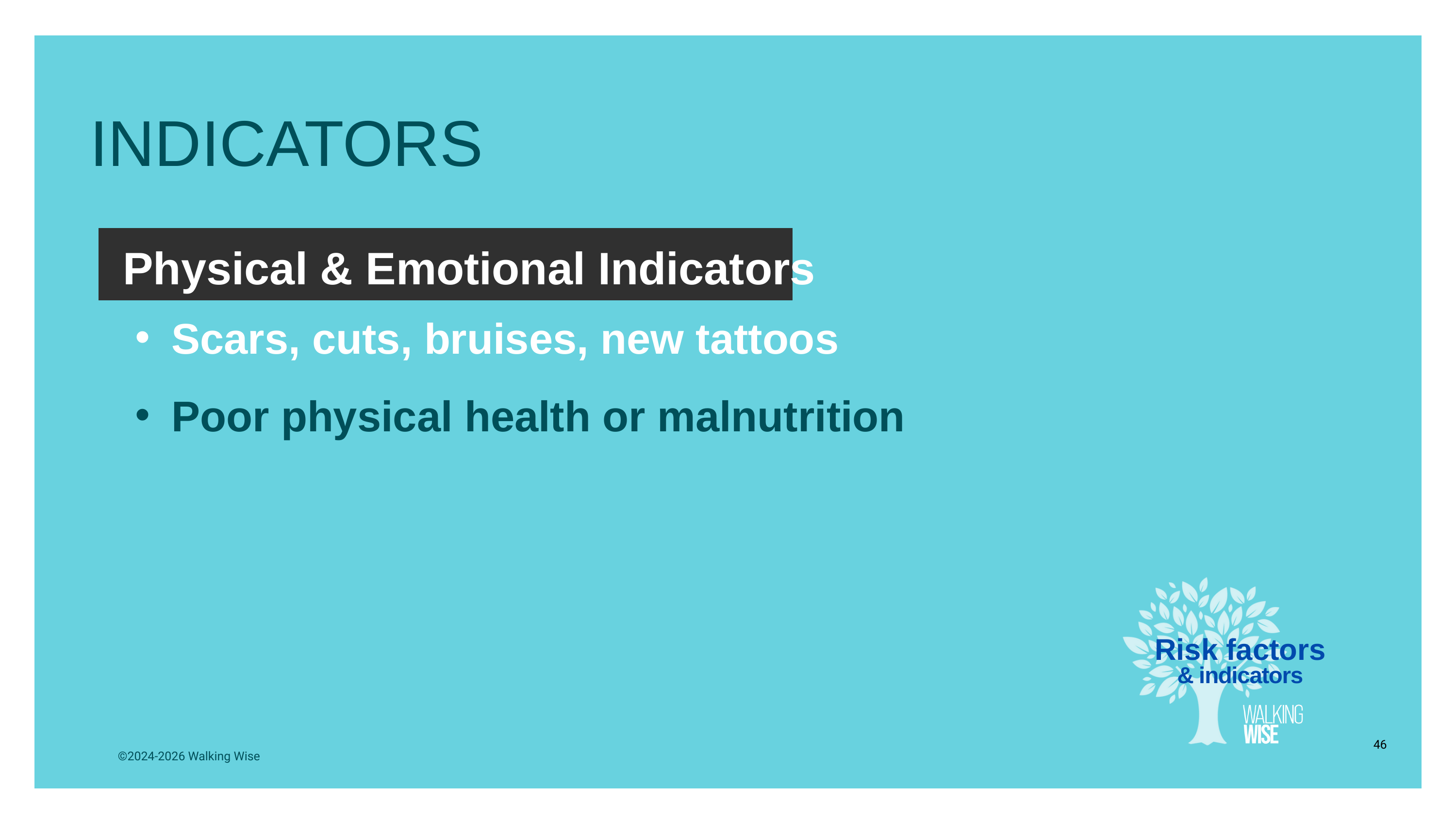

INDICATORS

Physical & Emotional Indicators
Scars, cuts, bruises, new tattoos

Poor physical health or malnutrition

Risk factors
& indicators

46
©2024-2026 Walking Wise